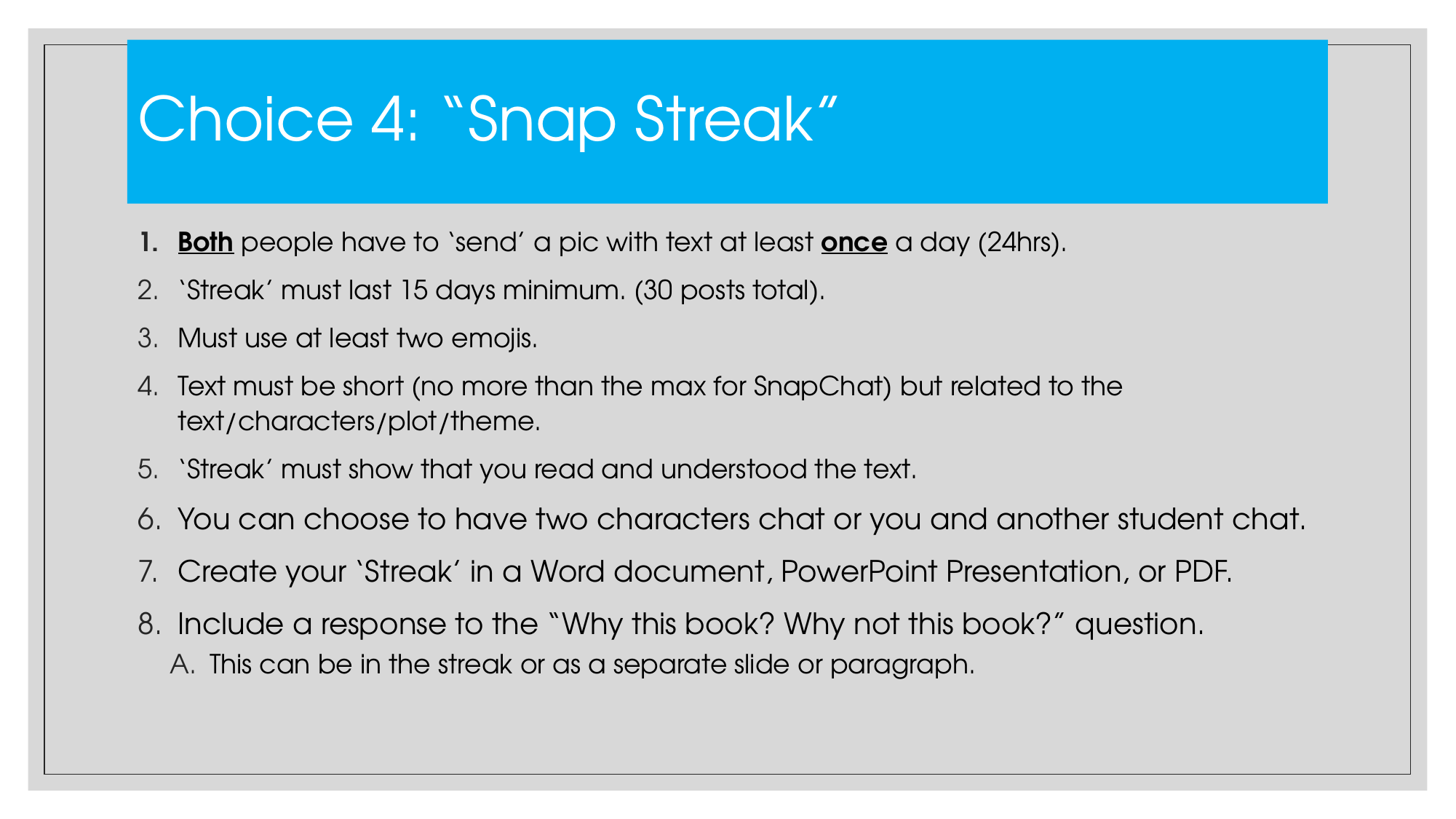

# Choice 4: “Snap Streak”

Both people have to ‘send’ a pic with text at least once a day (24hrs).
‘Streak’ must last 15 days minimum. (30 posts total).
Must use at least two emojis.
Text must be short (no more than the max for SnapChat) but related to the text/characters/plot/theme.
‘Streak’ must show that you read and understood the text.
You can choose to have two characters chat or you and another student chat.
Create your ‘Streak’ in a Word document, PowerPoint Presentation, or PDF.
Include a response to the “Why this book? Why not this book?” question.
This can be in the streak or as a separate slide or paragraph.